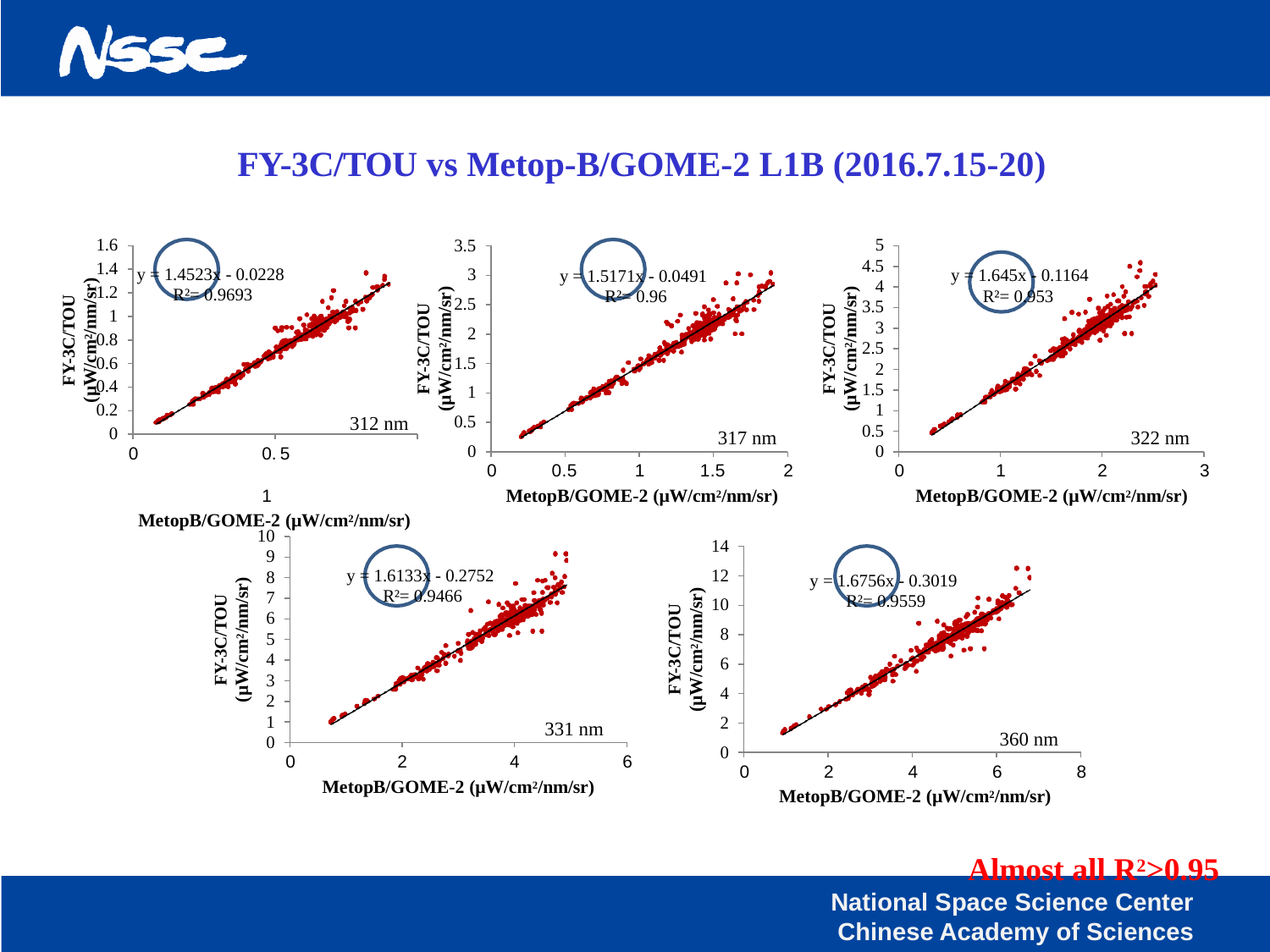

# FY-3C/TOU vs Metop-B/GOME-2 L1B (2016.7.15-20)
3.5
3
2.5
2
1.5
1
0.5
0
1.6
1.4
1.2
1
0.8
0.6
0.4
0.2
0
5
4.5
4
3.5
3
2.5
2
1.5
1
0.5
0

y = 1.4523x - 0.0228  R²= 0.9693
y = 1.5171x - 0.0491  R²= 0.96
y = 1.645x - 0.1164
R²= 0.953

FY-3C/TOU
(μW/cm2/nm/sr)

FY-3C/TOU
(μW/cm2/nm/sr)
FY-3C/TOU
(μW/cm2/nm/sr)

312 nm

317 nm
0.5	1	1.5
MetopB/GOME-2 (μW/cm2/nm/sr)

322 nm

0.5	1
MetopB/GOME-2 (μW/cm2/nm/sr)
0

1	2
MetopB/GOME-2 (μW/cm2/nm/sr)
0
2
0
3
10
9
8
7
6
5
4
3
2
1
0
14
12
10
8
6
4
2

y = 1.6133x - 0.2752  R²= 0.9466

y = 1.6756x - 0.3019  R²= 0.9559
FY-3C/TOU
(μW/cm2/nm/sr)

FY-3C/TOU
(μW/cm2/nm/sr)

360 nm
2	4	6
MetopB/GOME-2 (μW/cm2/nm/sr)
331 nm

0

2	4
MetopB/GOME-2 (μW/cm2/nm/sr)
0
6

0
8
Almost all R2>0.95